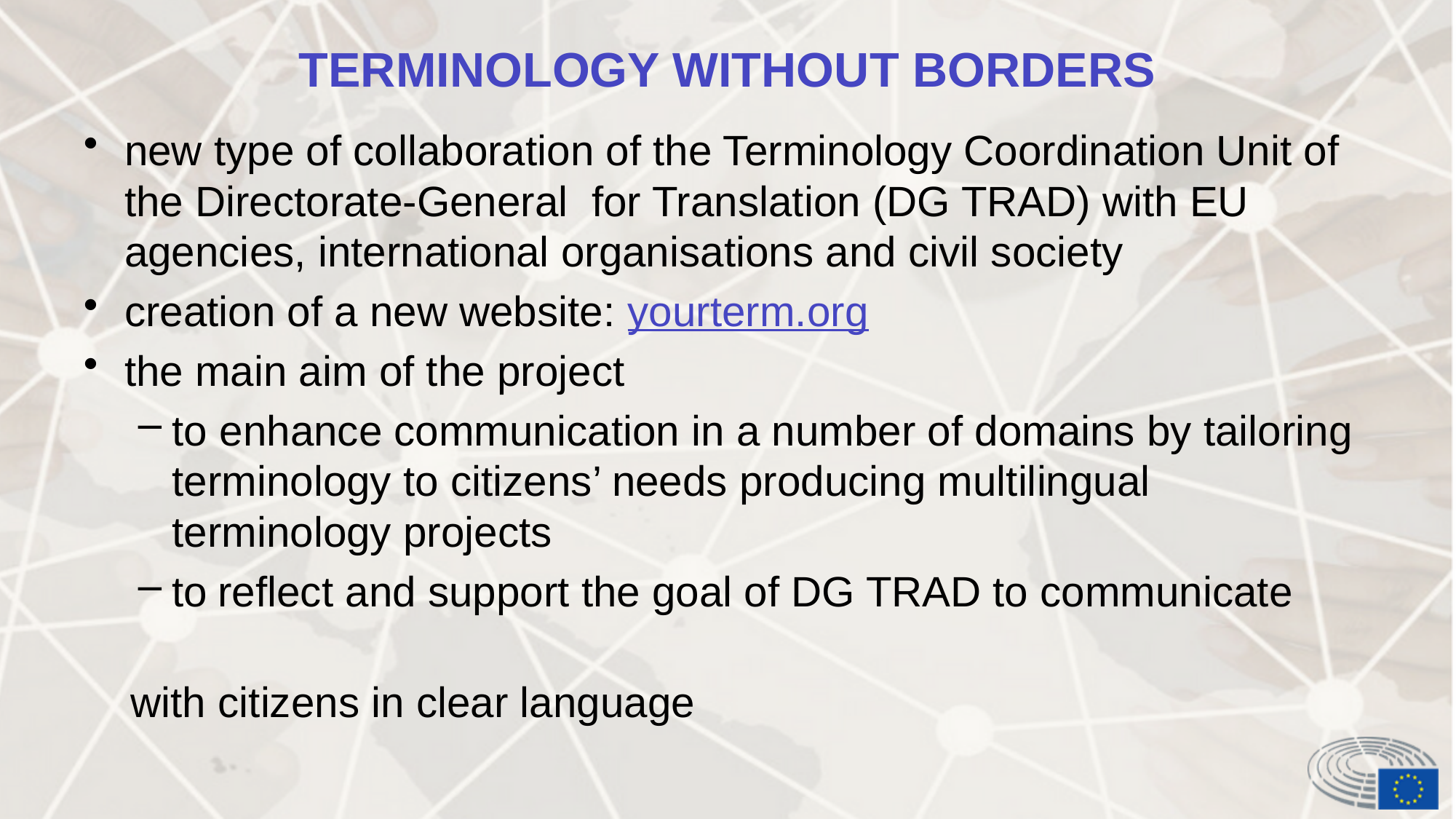

# TERMINOLOGY WITHOUT BORDERS
new type of collaboration of the Terminology Coordination Unit of the Directorate-General  for Translation (DG TRAD) with EU agencies, international organisations and civil society
creation of a new website: yourterm.org
the main aim of the project
to enhance communication in a number of domains by tailoring terminology to citizens’ needs producing multilingual terminology projects
to reflect and support the goal of DG TRAD to communicate
    with citizens in clear language